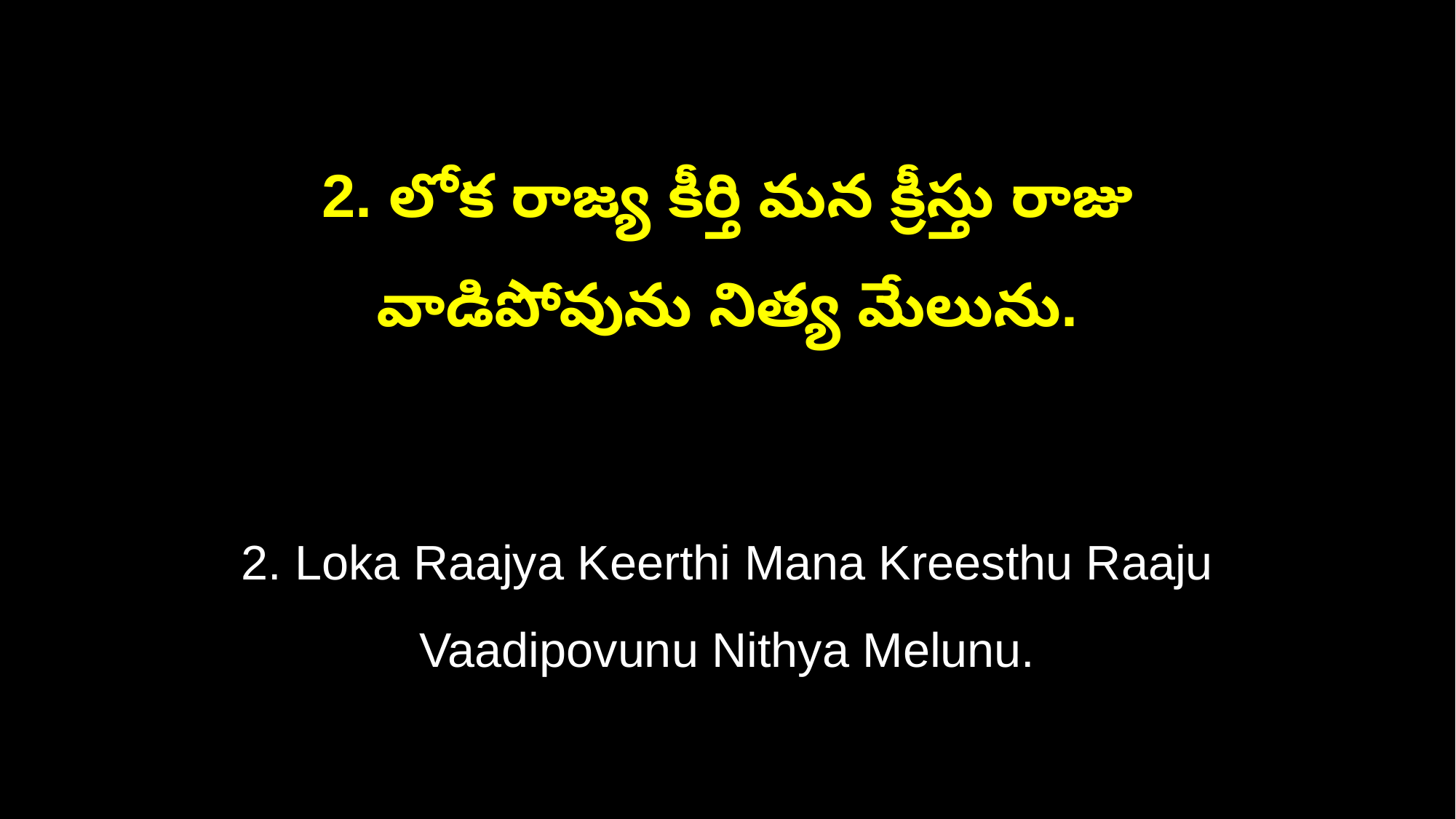

2. లోక రాజ్య కీర్తి మన క్రీస్తు రాజు
వాడిపోవును నిత్య మేలును.
2. Loka Raajya Keerthi Mana Kreesthu Raaju
Vaadipovunu Nithya Melunu.